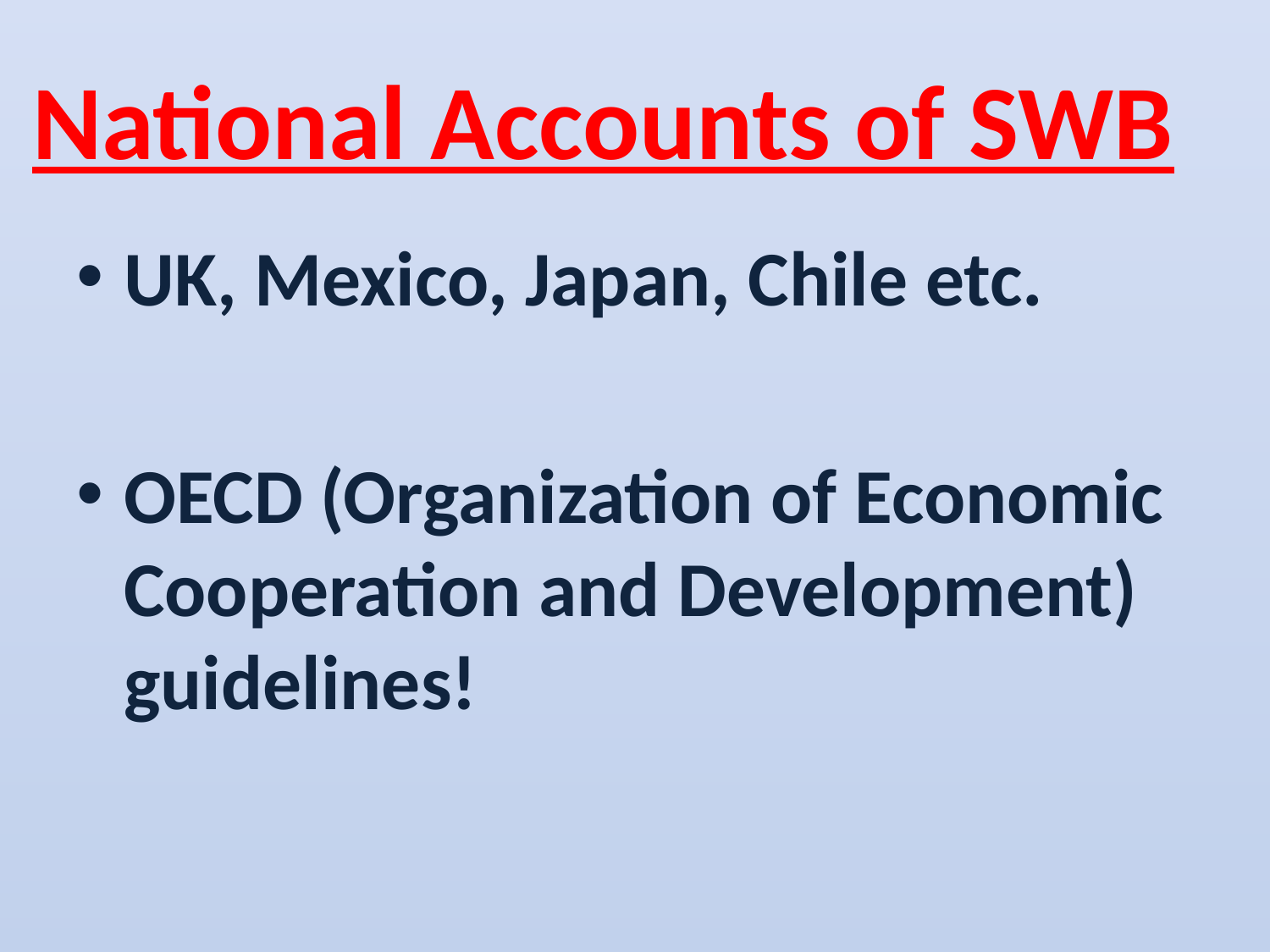

# National Accounts of SWB
UK, Mexico, Japan, Chile etc.

OECD (Organization of Economic Cooperation and Development) guidelines!